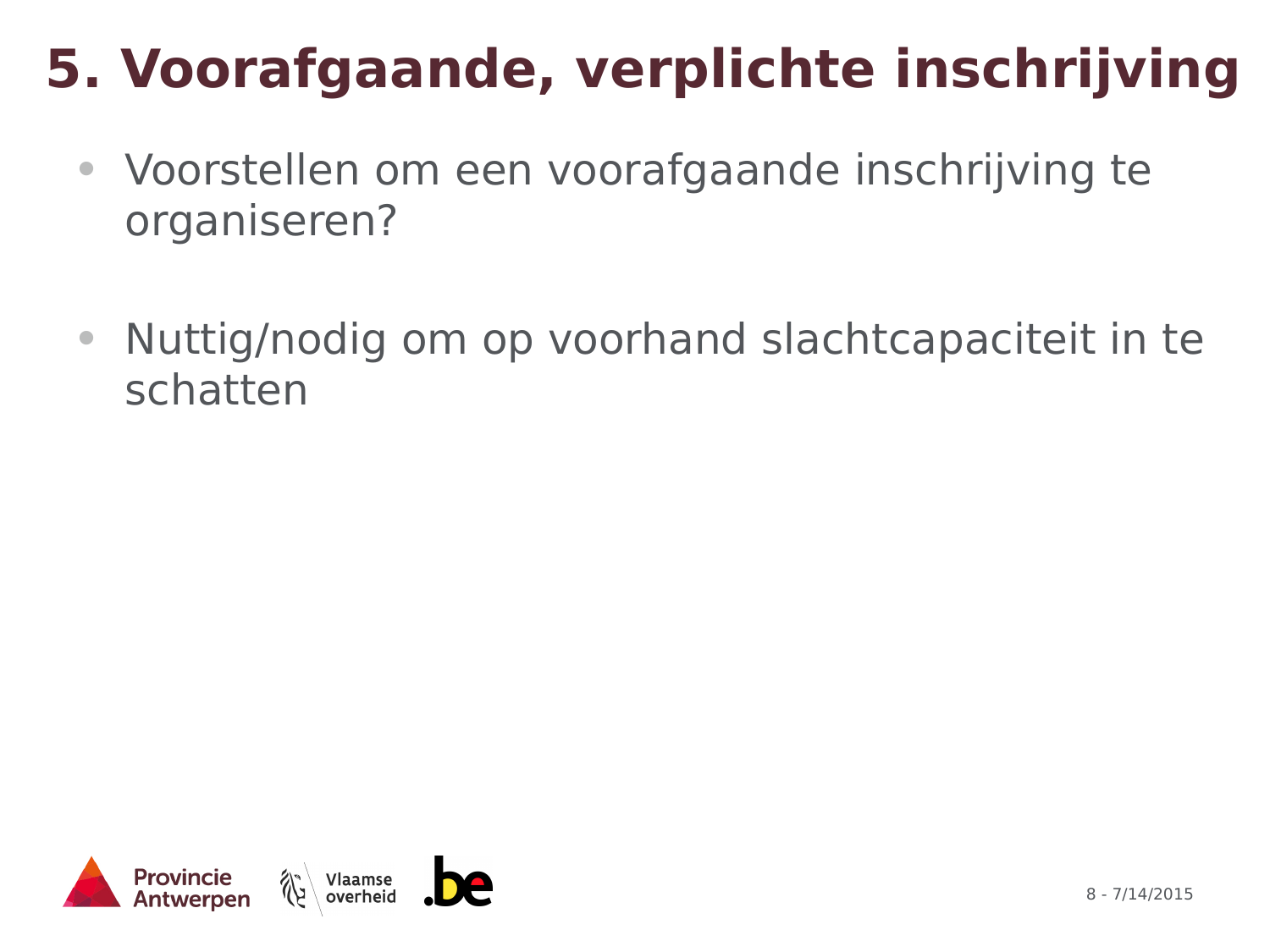

# 5. Voorafgaande, verplichte inschrijving
Voorstellen om een voorafgaande inschrijving te organiseren?

Nuttig/nodig om op voorhand slachtcapaciteit in te schatten